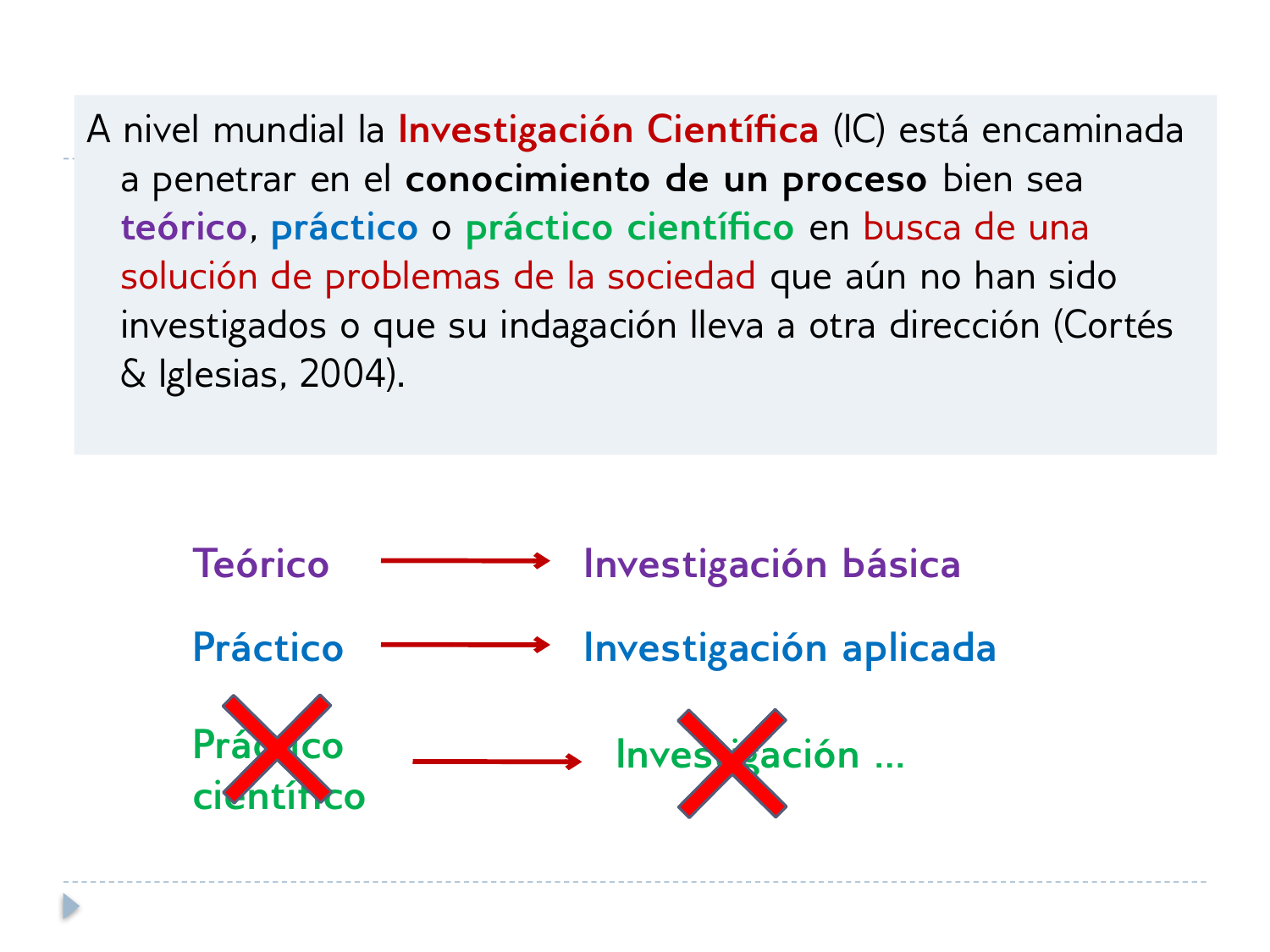

A nivel mundial la Investigación Científica (IC) está encaminada a penetrar en el conocimiento de un proceso bien sea teórico, práctico o práctico científico en busca de una solución de problemas de la sociedad que aún no han sido investigados o que su indagación lleva a otra dirección (Cortés & Iglesias, 2004).
Teórico
Investigación básica
Práctico
Investigación aplicada

Práctico científico
Investigación …